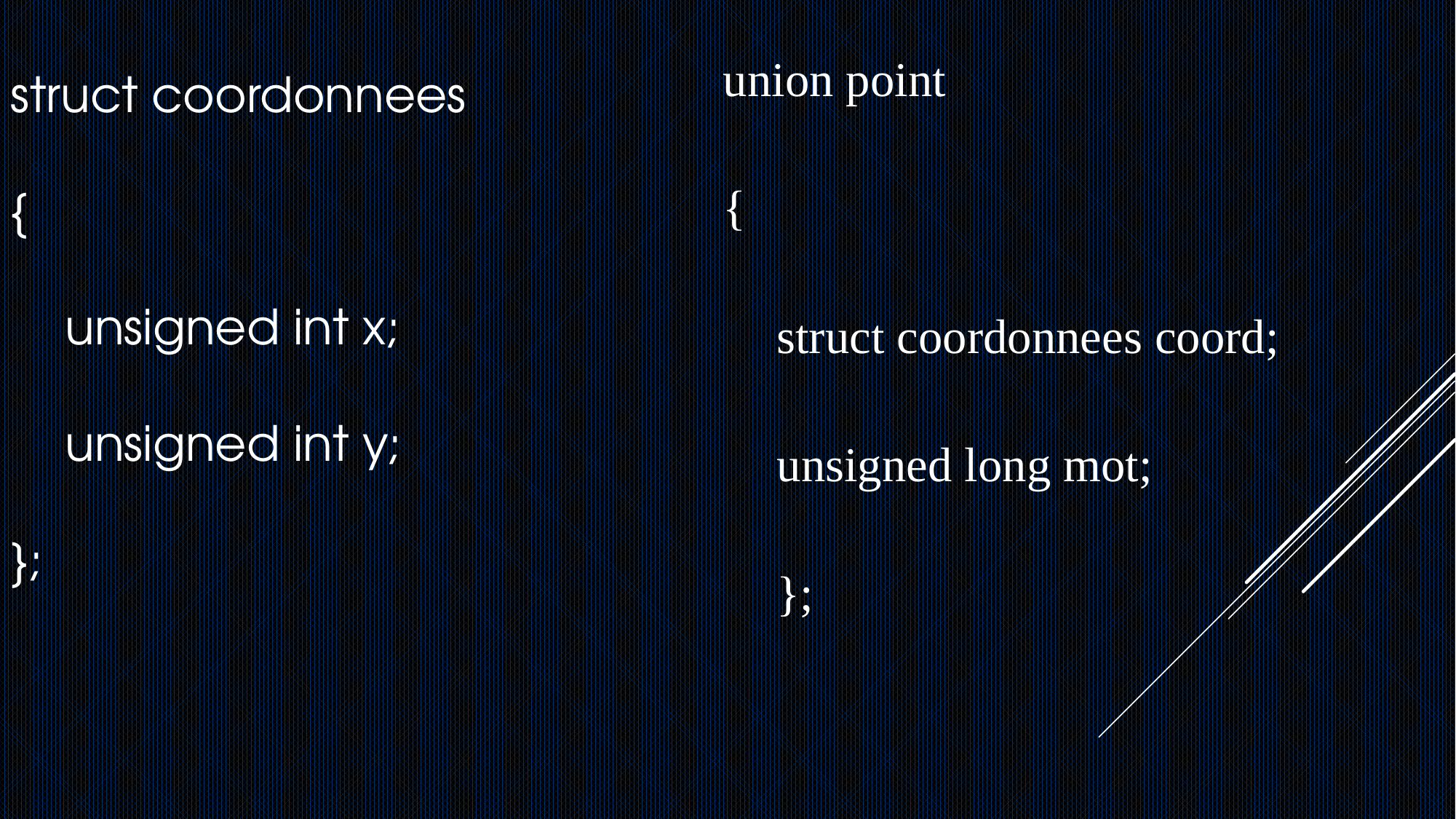

union point
{
struct coordonnees coord;
unsigned long mot;
};
struct coordonnees
{
unsigned int x;
unsigned int y;
};